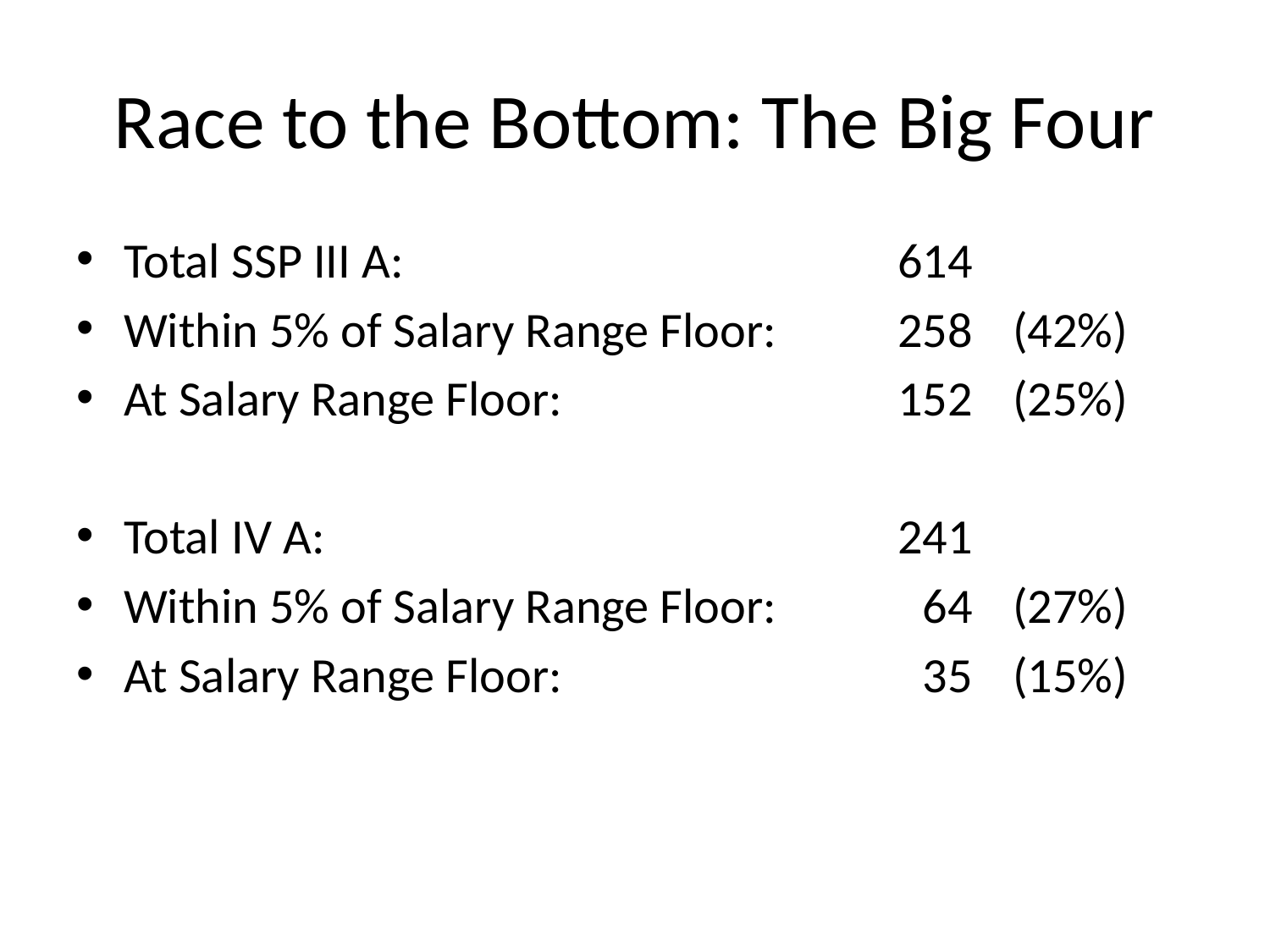

# Race to the Bottom: The Big Four
Total SSP III A:	614
Within 5% of Salary Range Floor:	258	(42%)
At Salary Range Floor:	152	(25%)

Total IV A:	241
Within 5% of Salary Range Floor:	64	(27%)
At Salary Range Floor:	35	(15%)